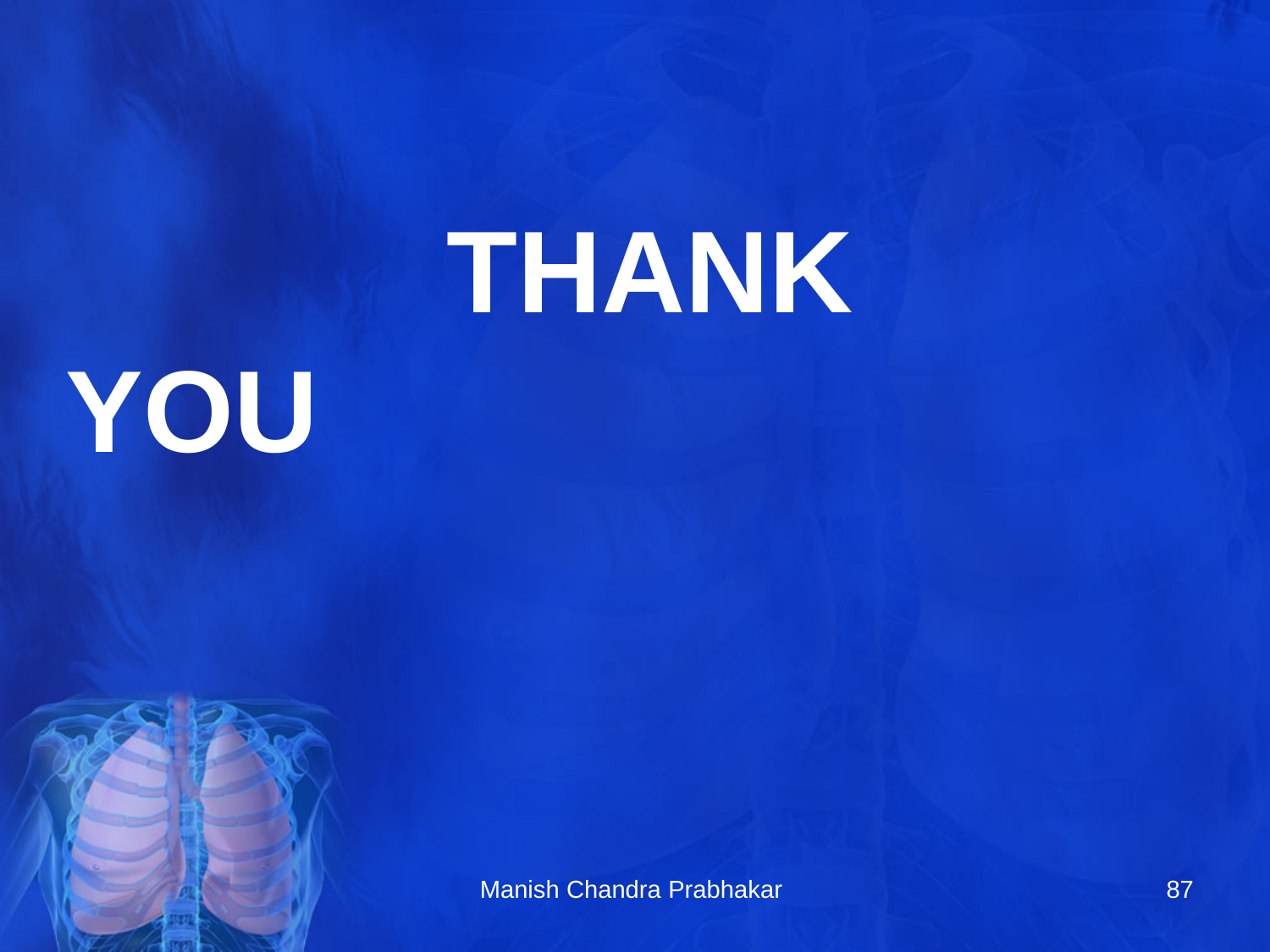

# Thank   You

Manish Chandra Prabhakar
87